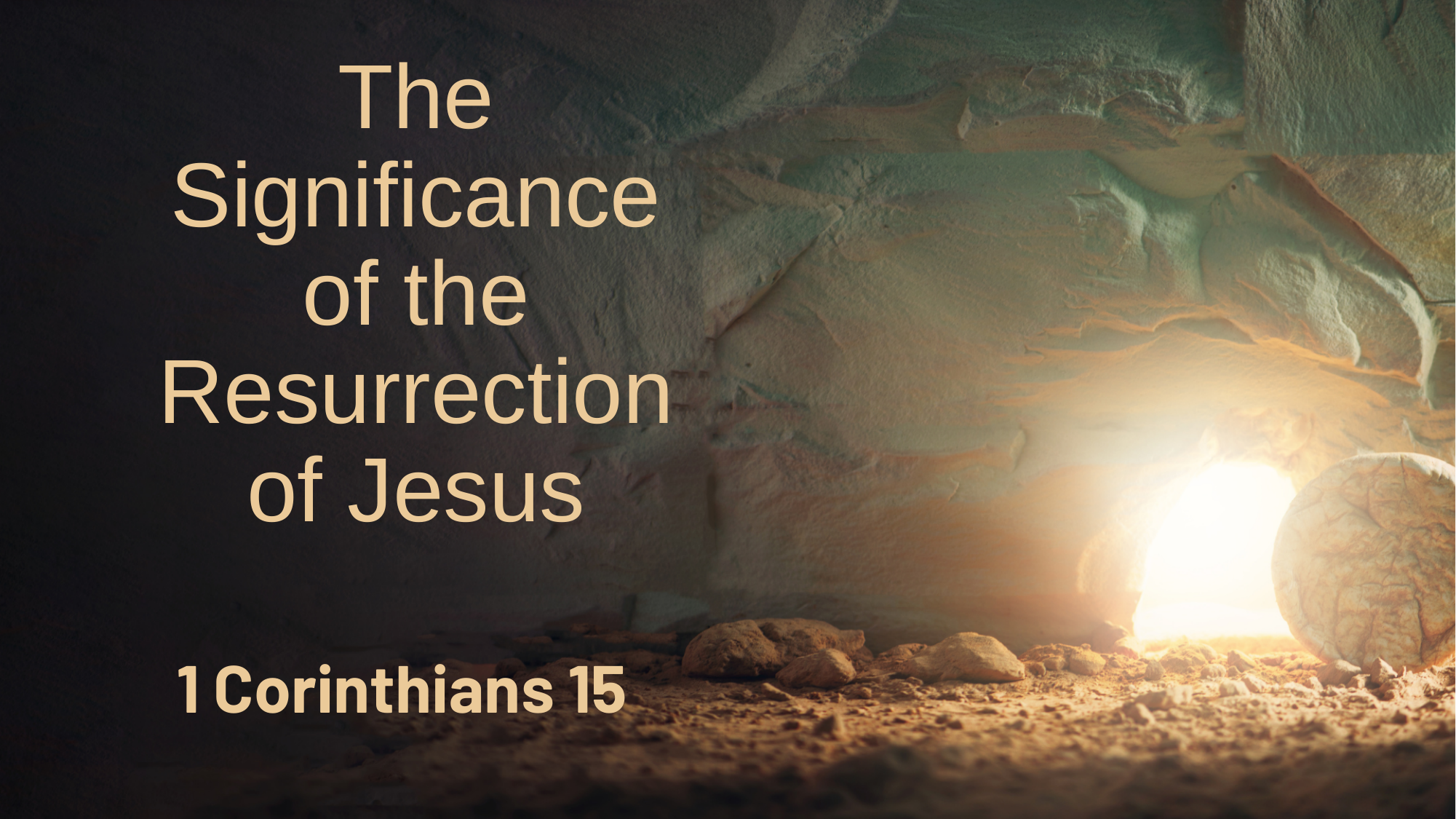

# The Significance of the Resurrection of Jesus
1 Corinthians 15